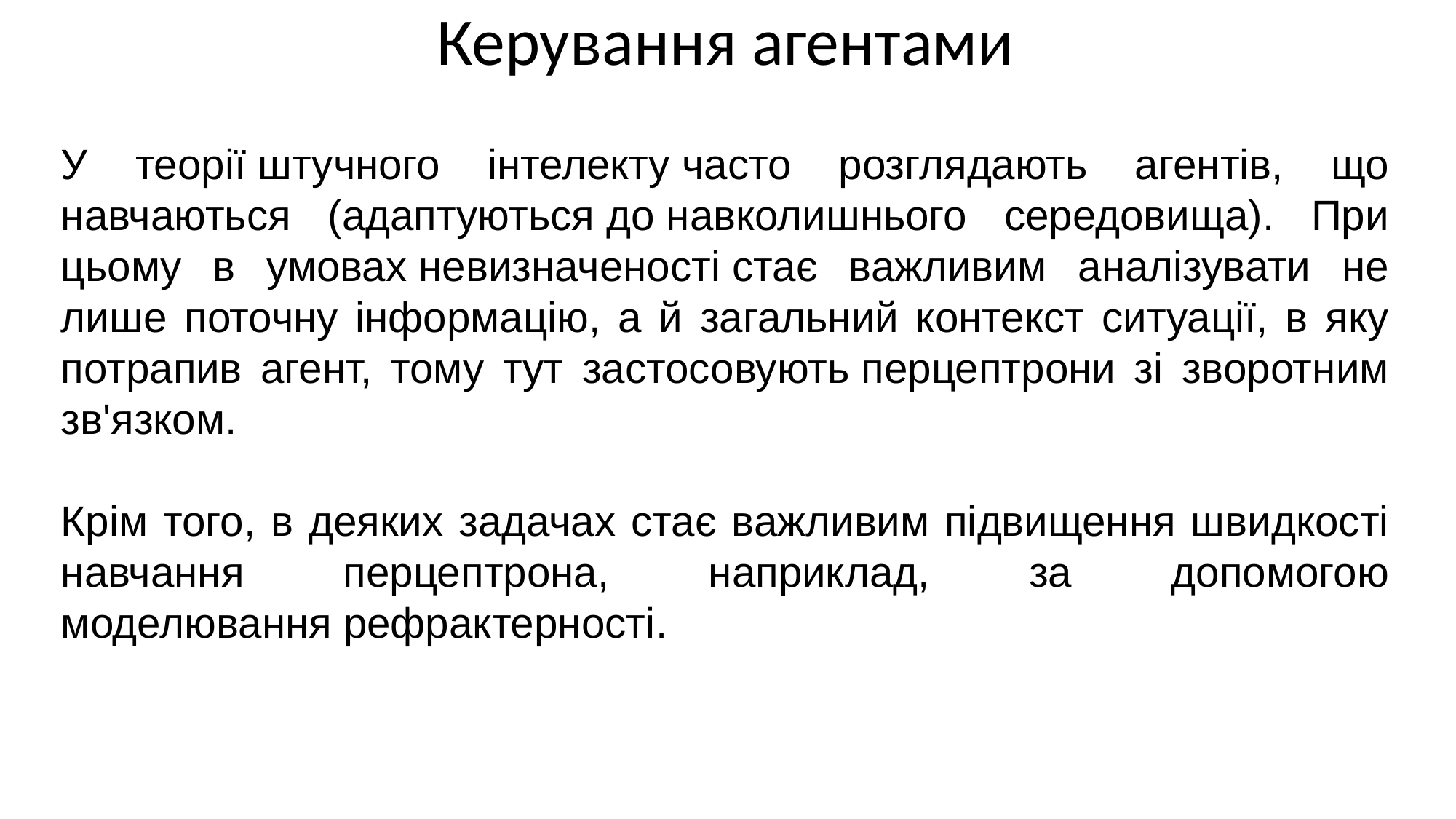

# Керування агентами
У теорії штучного інтелекту часто розглядають агентів, що навчаються (адаптуються до навколишнього середовища). При цьому в умовах невизначеності стає важливим аналізувати не лише поточну інформацію, а й загальний контекст ситуації, в яку потрапив агент, тому тут застосовують перцептрони зі зворотним зв'язком.

Крім того, в деяких задачах стає важливим підвищення швидкості навчання перцептрона, наприклад, за допомогою моделювання рефрактерності.